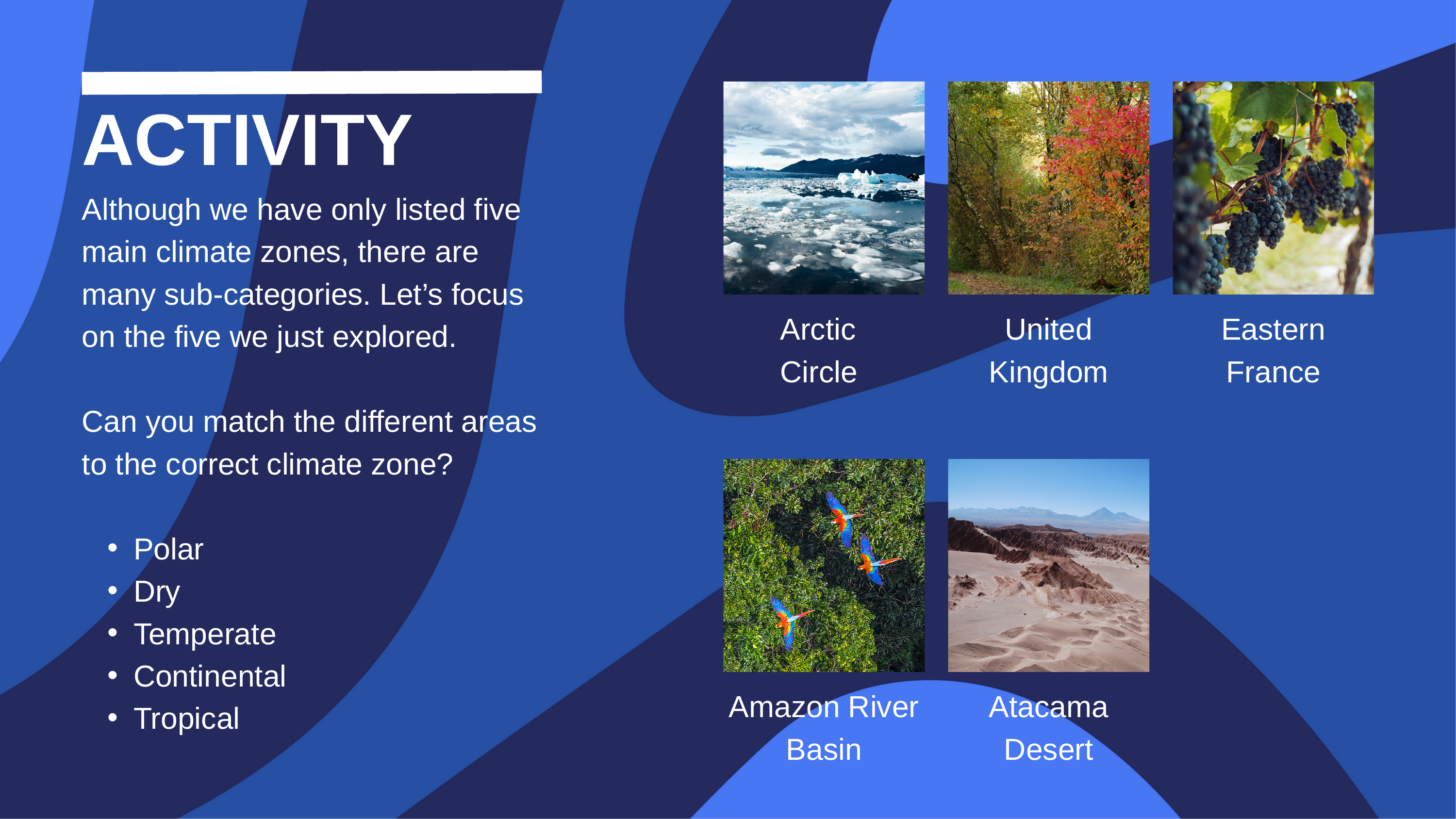

ACTIVITY
Although we have only listed five main climate zones, there are many sub-categories. Let’s focus on the five we just explored.

Can you match the different areas to the correct climate zone?

Polar
Dry
Temperate
Continental
Tropical
Arctic Circle
United Kingdom
Eastern France

Amazon River Basin
Atacama Desert